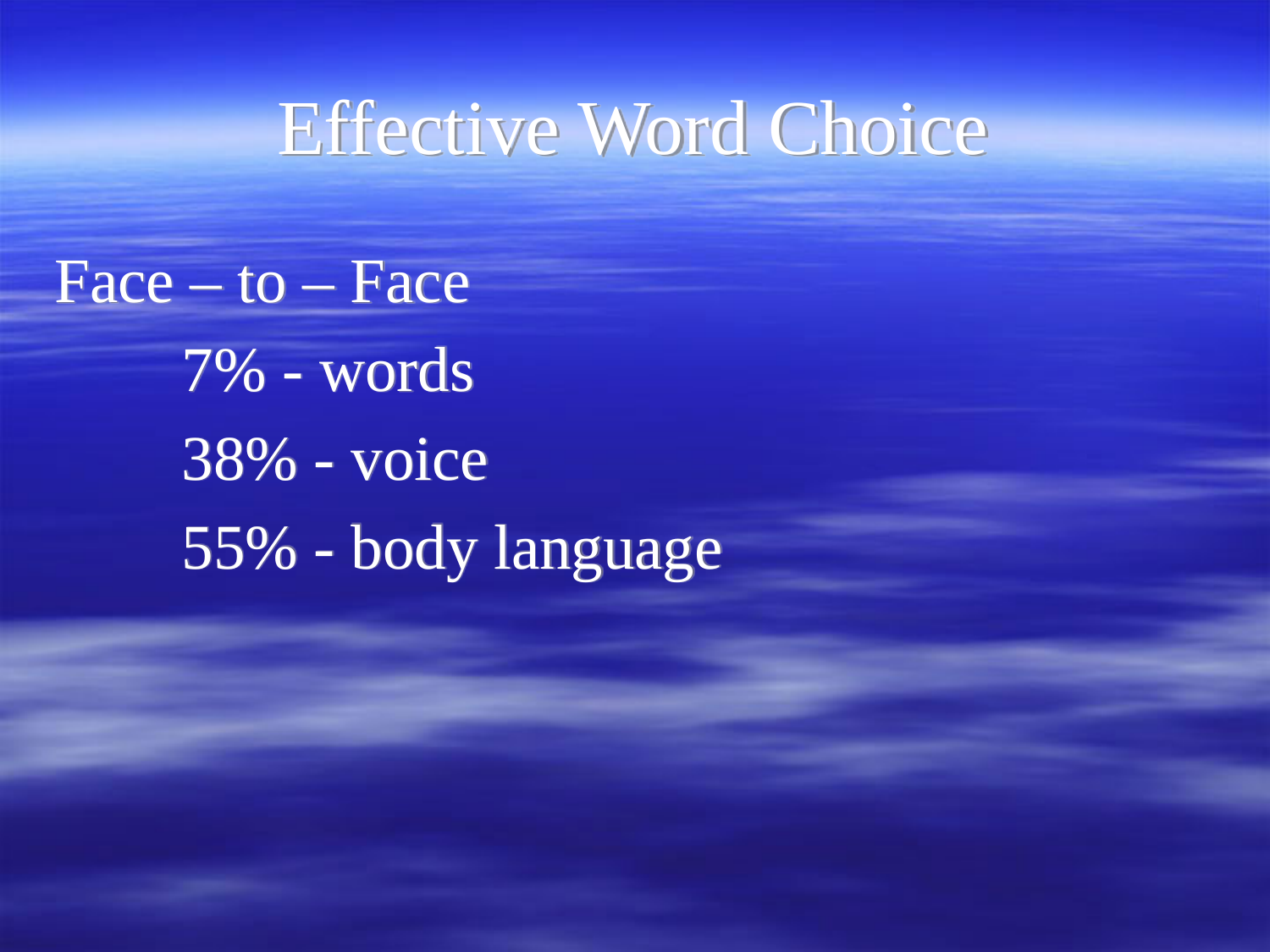

# Effective Word Choice
Face – to – Face
	7% - words
	38% - voice
	55% - body language